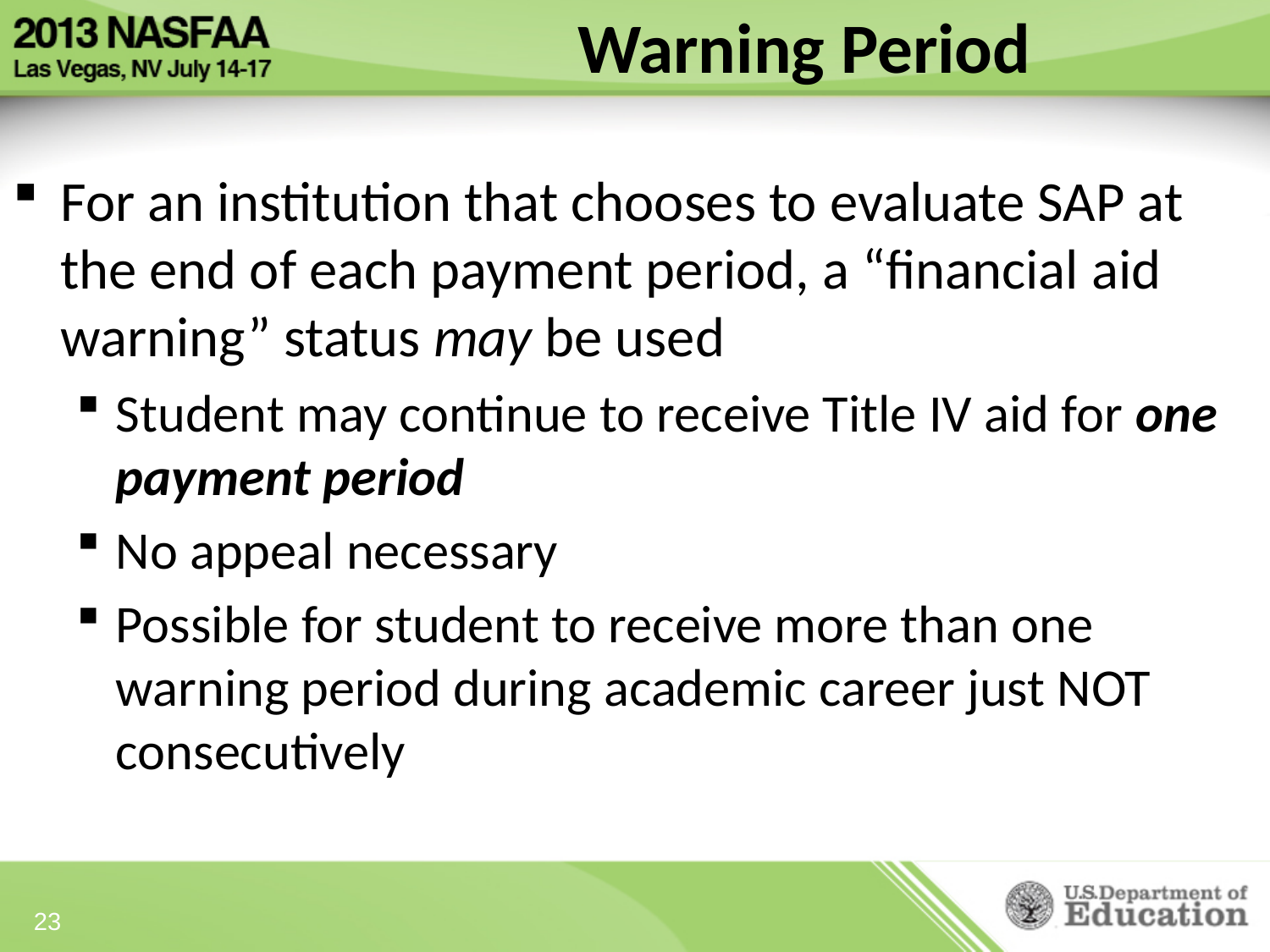

# Warning Period
For an institution that chooses to evaluate SAP at the end of each payment period, a “financial aid warning” status may be used
Student may continue to receive Title IV aid for one payment period
No appeal necessary
Possible for student to receive more than one warning period during academic career just NOT consecutively

23